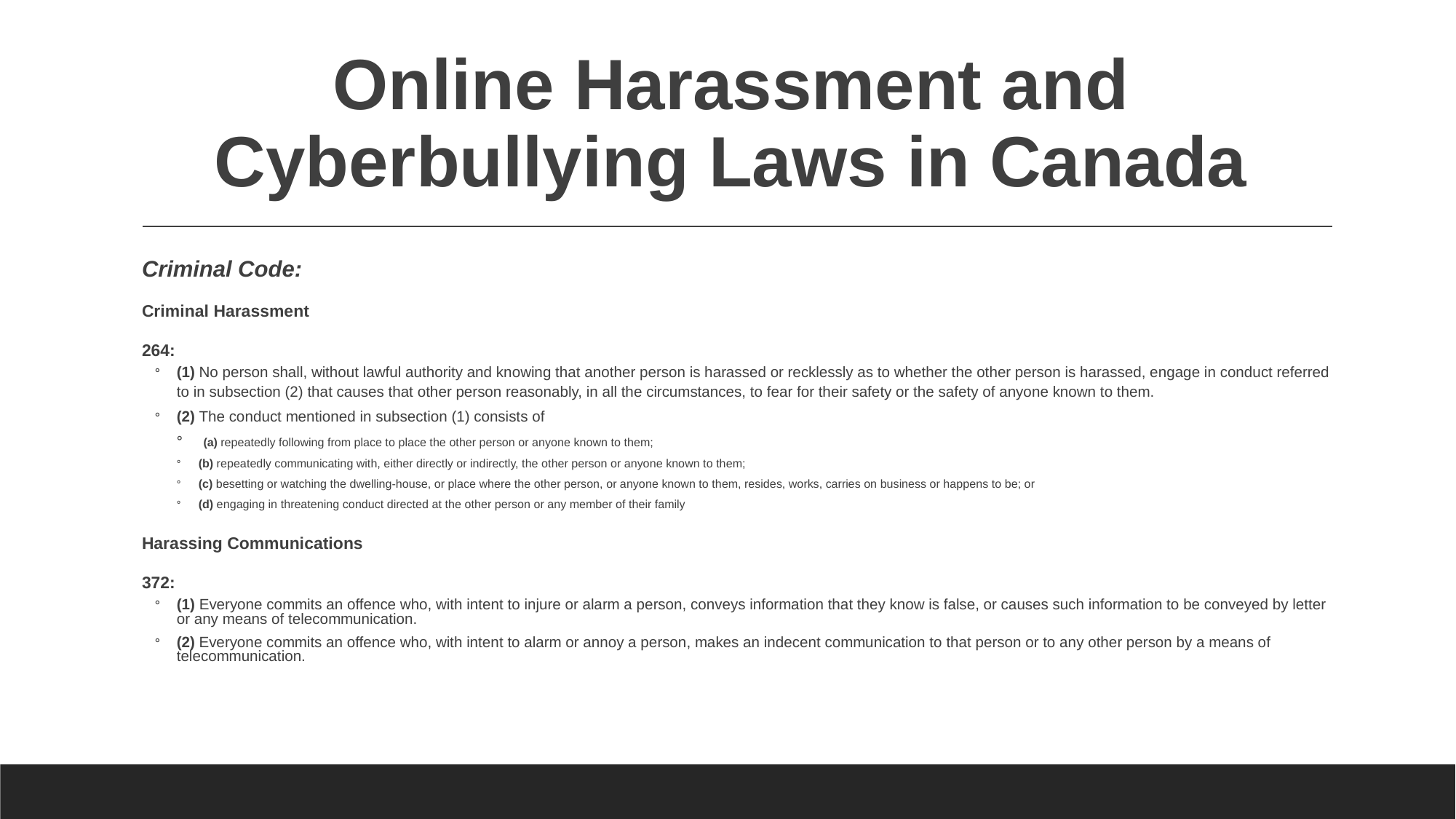

# Online Harassment and Cyberbullying Laws in Canada
Criminal Code:
Criminal Harassment
264:
(1) No person shall, without lawful authority and knowing that another person is harassed or recklessly as to whether the other person is harassed, engage in conduct referred to in subsection (2) that causes that other person reasonably, in all the circumstances, to fear for their safety or the safety of anyone known to them.
(2) The conduct mentioned in subsection (1) consists of
 (a) repeatedly following from place to place the other person or anyone known to them;
(b) repeatedly communicating with, either directly or indirectly, the other person or anyone known to them;
(c) besetting or watching the dwelling-house, or place where the other person, or anyone known to them, resides, works, carries on business or happens to be; or
(d) engaging in threatening conduct directed at the other person or any member of their family
Harassing Communications
372:
(1) Everyone commits an offence who, with intent to injure or alarm a person, conveys information that they know is false, or causes such information to be conveyed by letter or any means of telecommunication.
(2) Everyone commits an offence who, with intent to alarm or annoy a person, makes an indecent communication to that person or to any other person by a means of telecommunication.